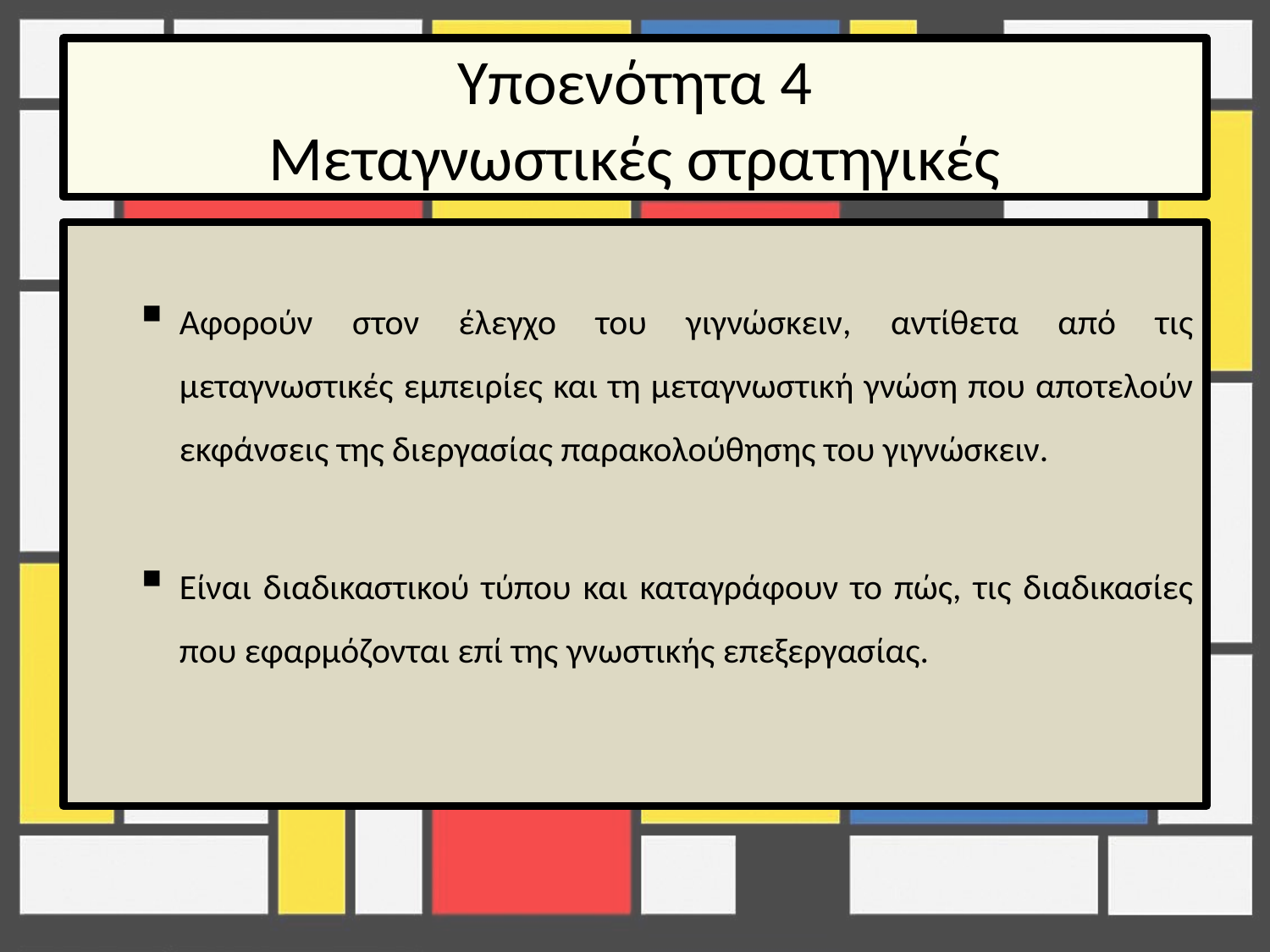

# Υποενότητα 4 Μεταγνωστικές στρατηγικές

Αφορούν στον έλεγχο του γιγνώσκειν, αντίθετα από τις μεταγνωστικές εμπειρίες και τη μεταγνωστική γνώση που αποτελούν εκφάνσεις της διεργασίας παρακολούθησης του γιγνώσκειν.

Είναι διαδικαστικού τύπου και καταγράφουν το πώς, τις διαδικασίες που εφαρμόζονται επί της γνωστικής επεξεργασίας.